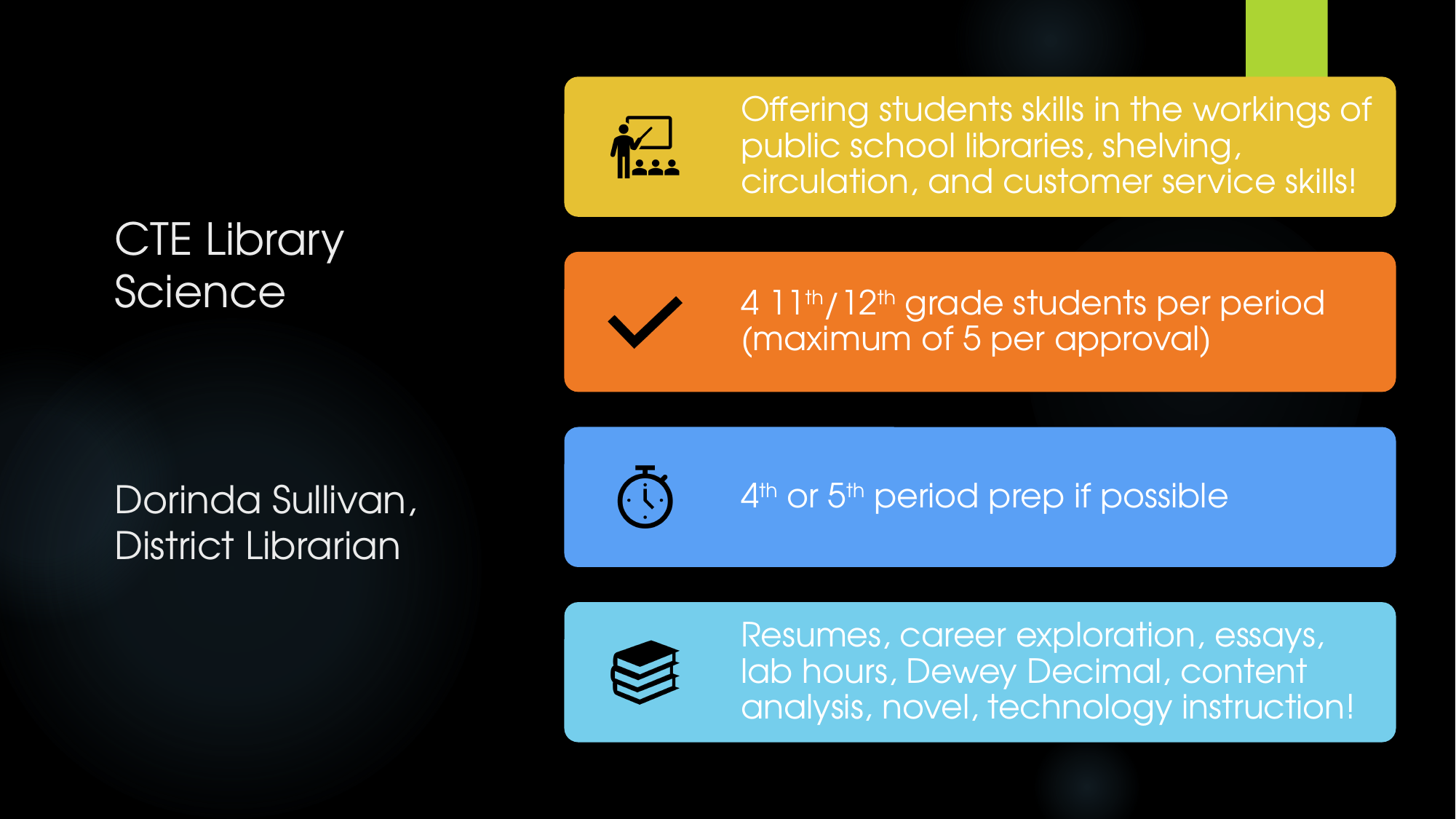

Offering students skills in the workings of public school libraries, shelving, circulation, and customer service skills!
4 11th/12th grade students per period (maximum of 5 per approval)
4th or 5th period prep if possible
Resumes, career exploration, essays, lab hours, Dewey Decimal, content analysis, novel, technology instruction!
# CTE Library Science Dorinda Sullivan, District Librarian